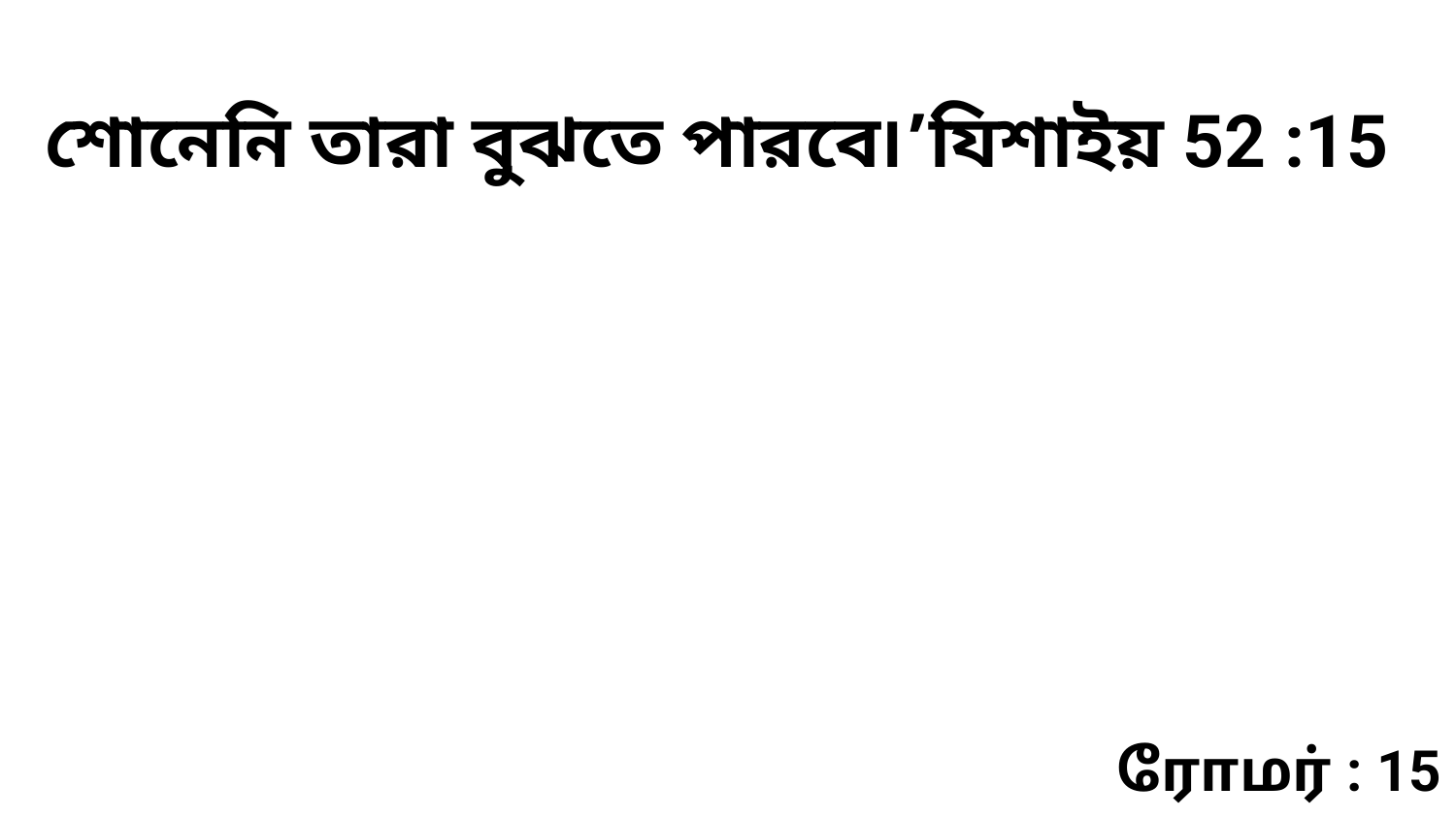

শোনেনি তারা বুঝতে পারবে৷’যিশাইয় 52 :15
ரோமர் : 15